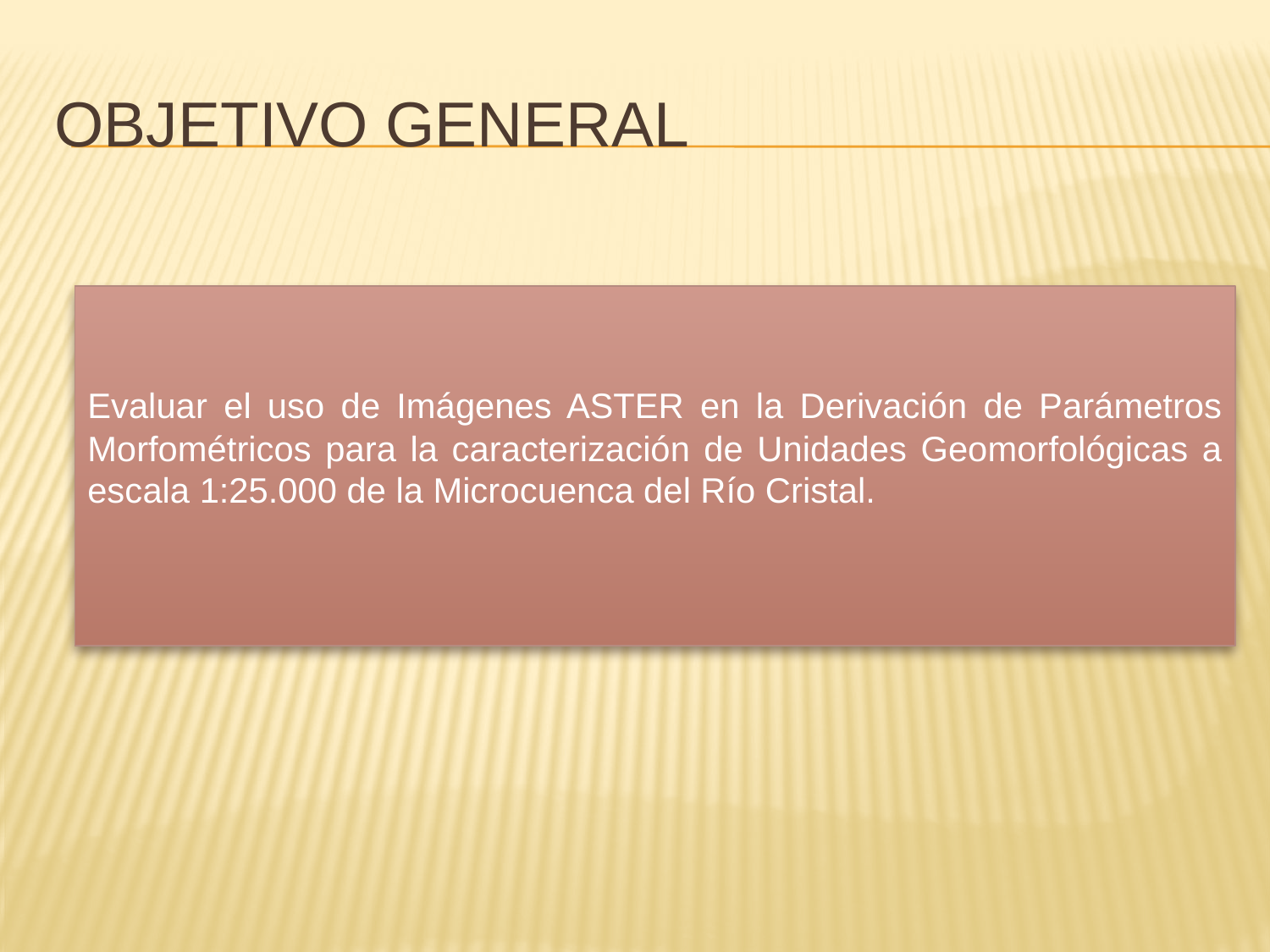

# OBJETIVO GENERAL
Evaluar el uso de Imágenes ASTER en la Derivación de Parámetros Morfométricos para la caracterización de Unidades Geomorfológicas a escala 1:25.000 de la Microcuenca del Río Cristal.